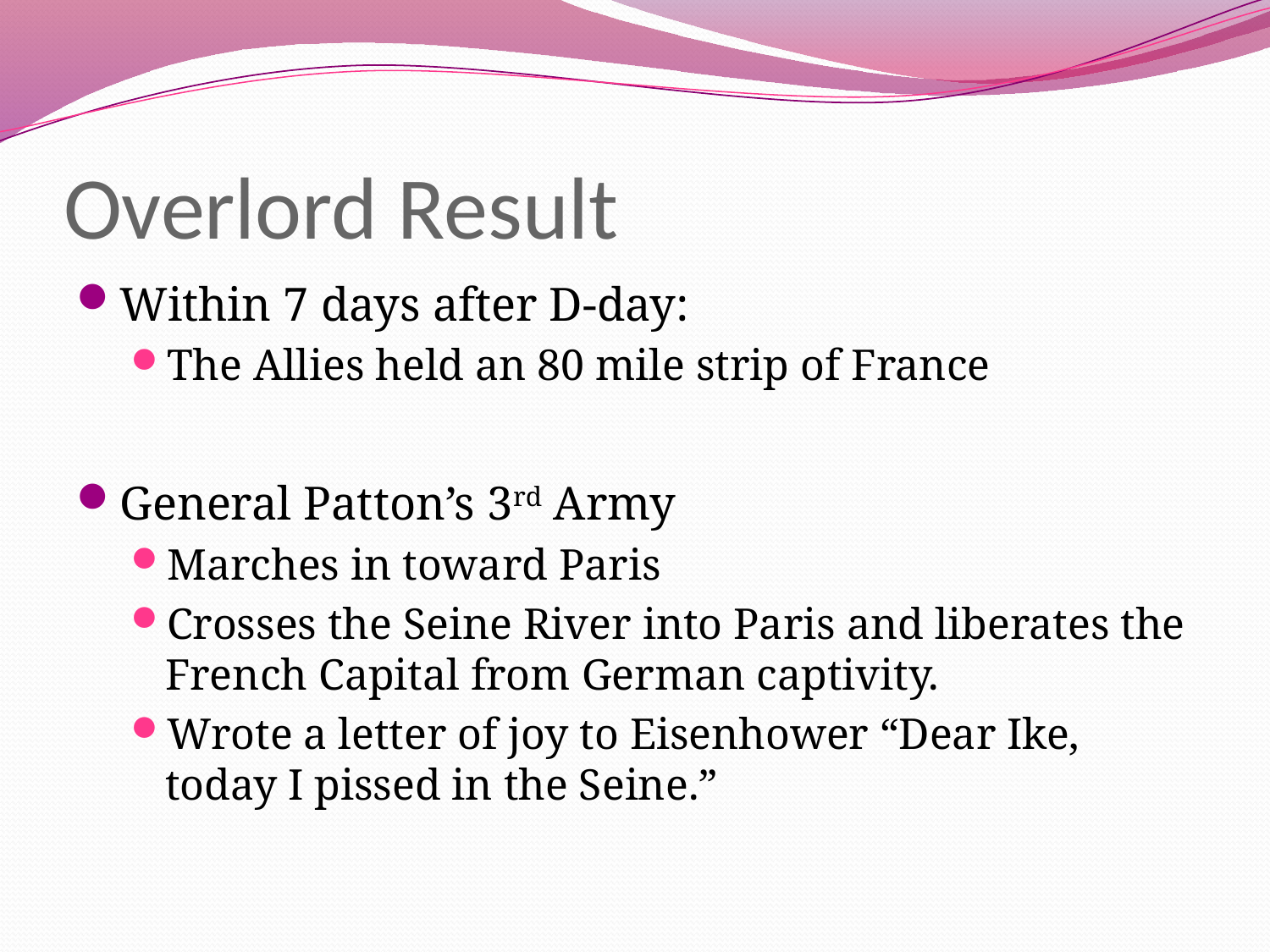

Overlord Result
Within 7 days after D-day:
The Allies held an 80 mile strip of France

General Patton’s 3rd Army
Marches in toward Paris
Crosses the Seine River into Paris and liberates the French Capital from German captivity.
Wrote a letter of joy to Eisenhower “Dear Ike, today I pissed in the Seine.”